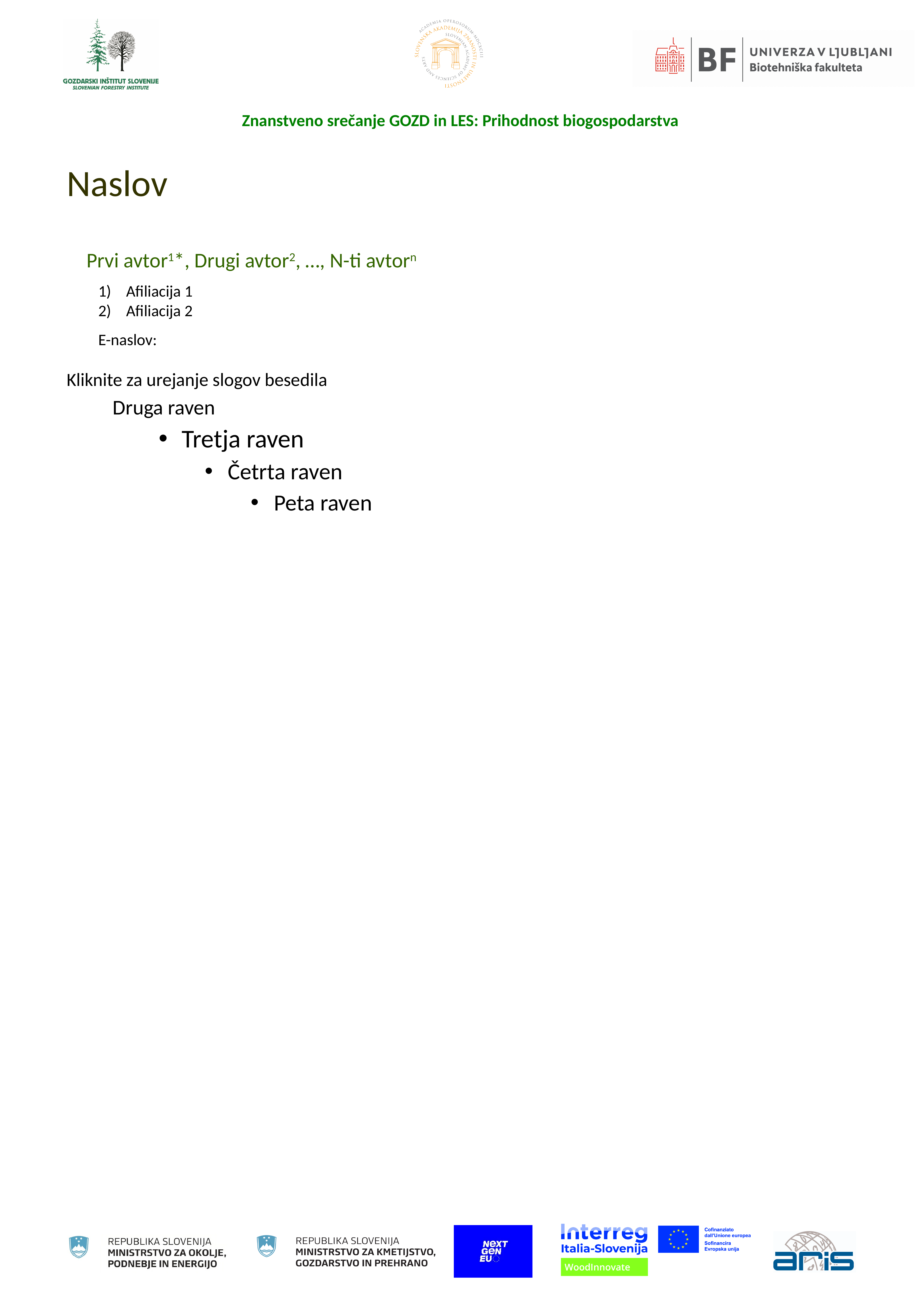

Naslov
Prvi avtor1*, Drugi avtor2, …, N-ti avtorn
Afiliacija 1
Afiliacija 2

E-naslov:
Kliknite za urejanje slogov besedila
Druga raven
Tretja raven
Četrta raven
Peta raven